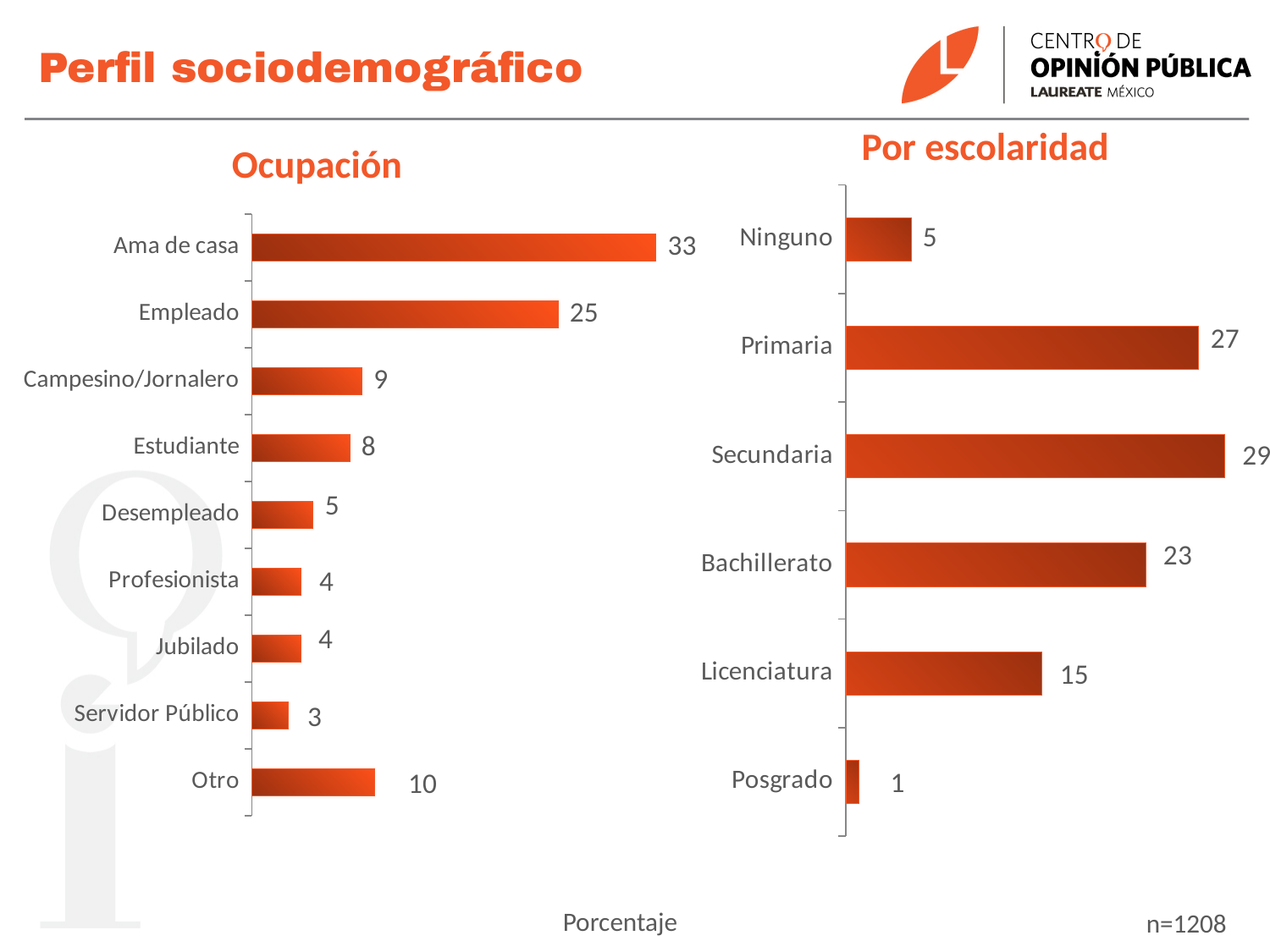

# Perfil sociodemográfico
Por escolaridad
Ocupación

### Chart

| Category | Porcentaje |
|---|---|
| Posgrado | 1.0 |
| Licenciatura | 15.0 |
| Bachillerato | 23.0 |
| Secundaria | 29.0 |
| Primaria | 27.0 |
| Ninguno | 5.0 |

### Chart

| Category | Porcentaje |
|---|---|
| Otro | 10.0 |
| Servidor Público | 3.0 |
| Jubilado | 4.0 |
| Profesionista | 4.0 |
| Desempleado | 5.0 |
| Estudiante | 8.0 |
| Campesino/Jornalero | 9.0 |
| Empleado | 25.0 |
| Ama de casa | 33.0 |
Porcentaje
n=1208